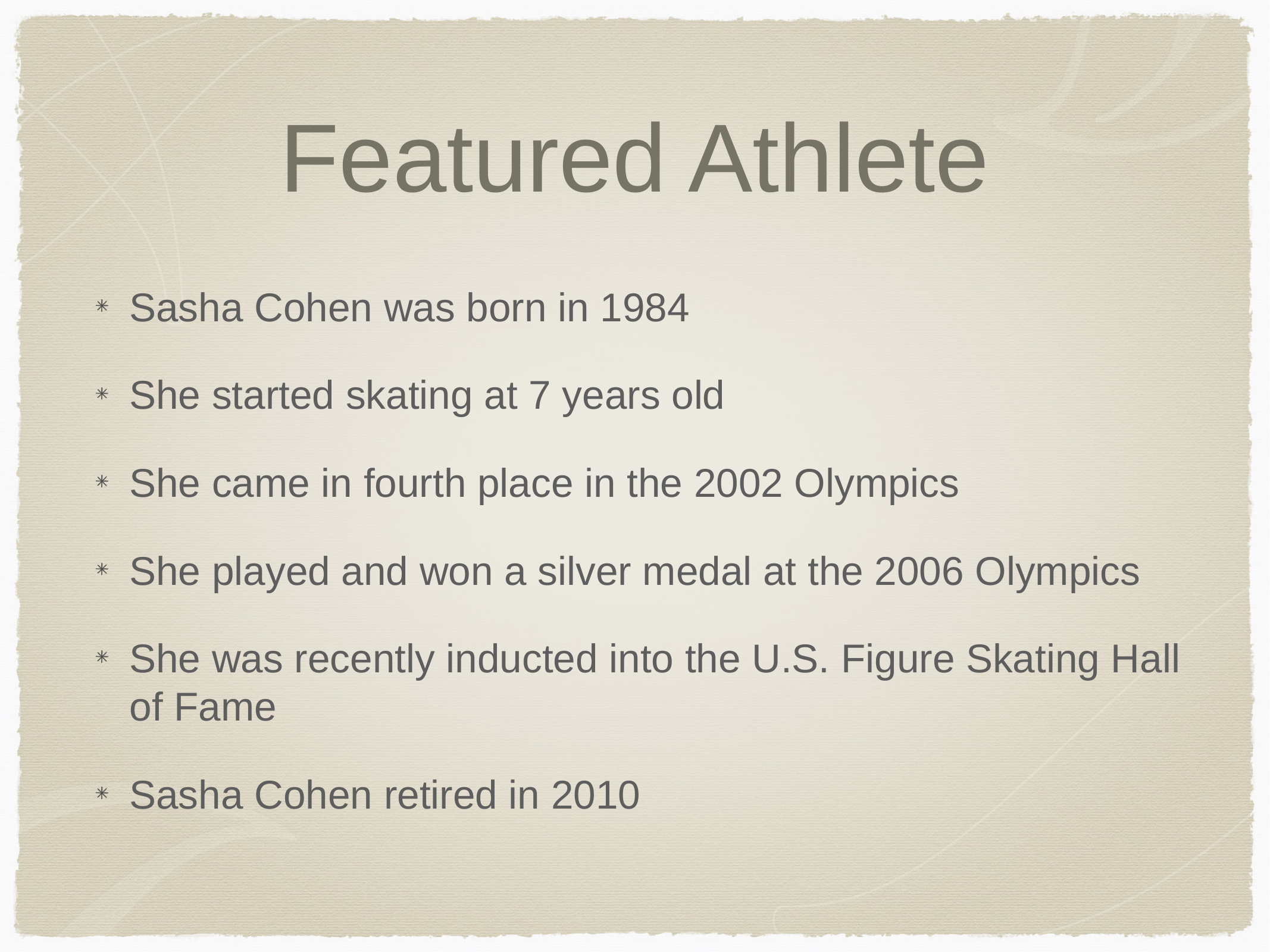

# Featured Athlete
Sasha Cohen was born in 1984
She started skating at 7 years old
She came in fourth place in the 2002 Olympics
She played and won a silver medal at the 2006 Olympics
She was recently inducted into the U.S. Figure Skating Hall of Fame
Sasha Cohen retired in 2010